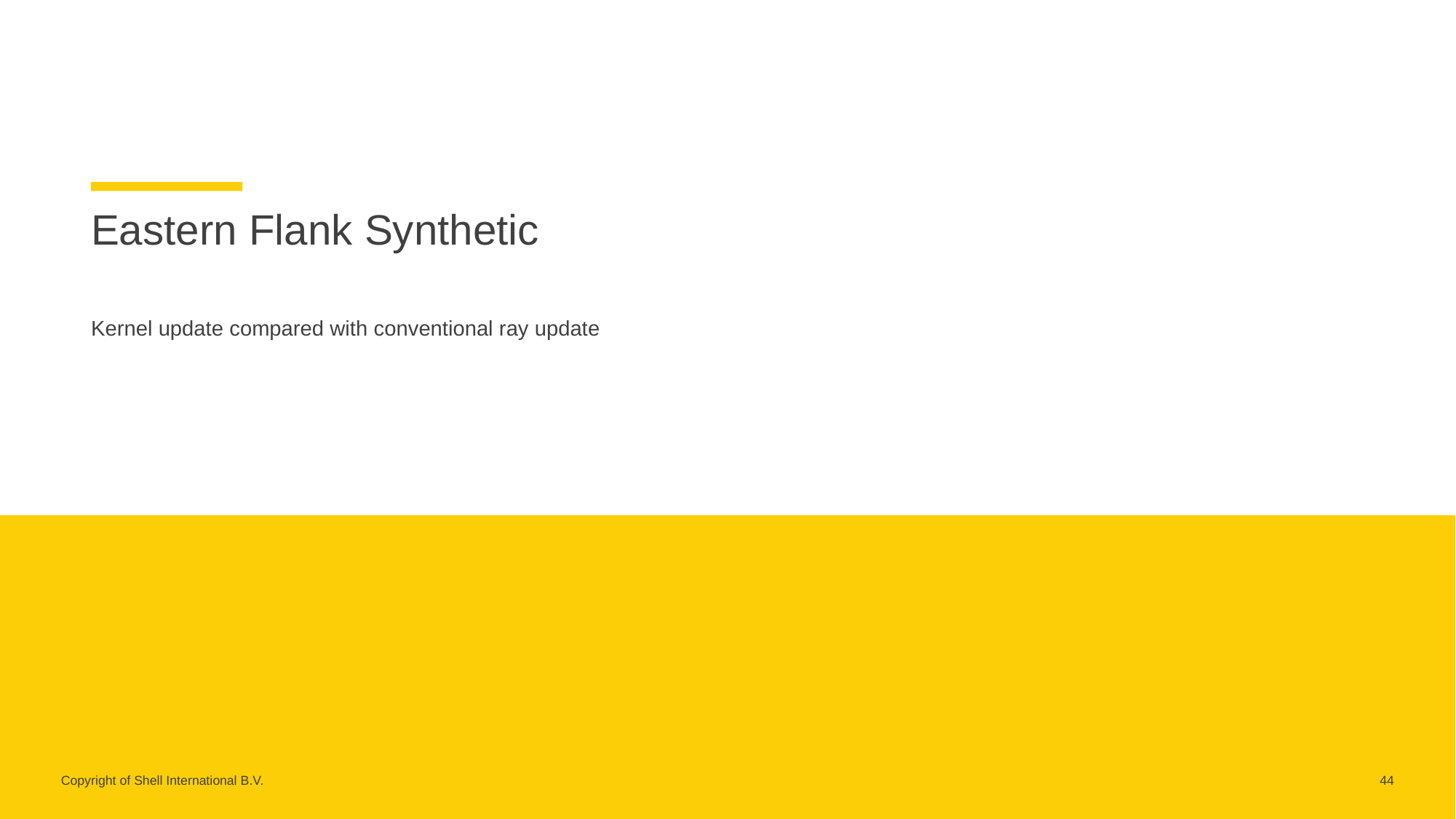

Eastern Flank Synthetic
# Kernel update compared with conventional ray update

44